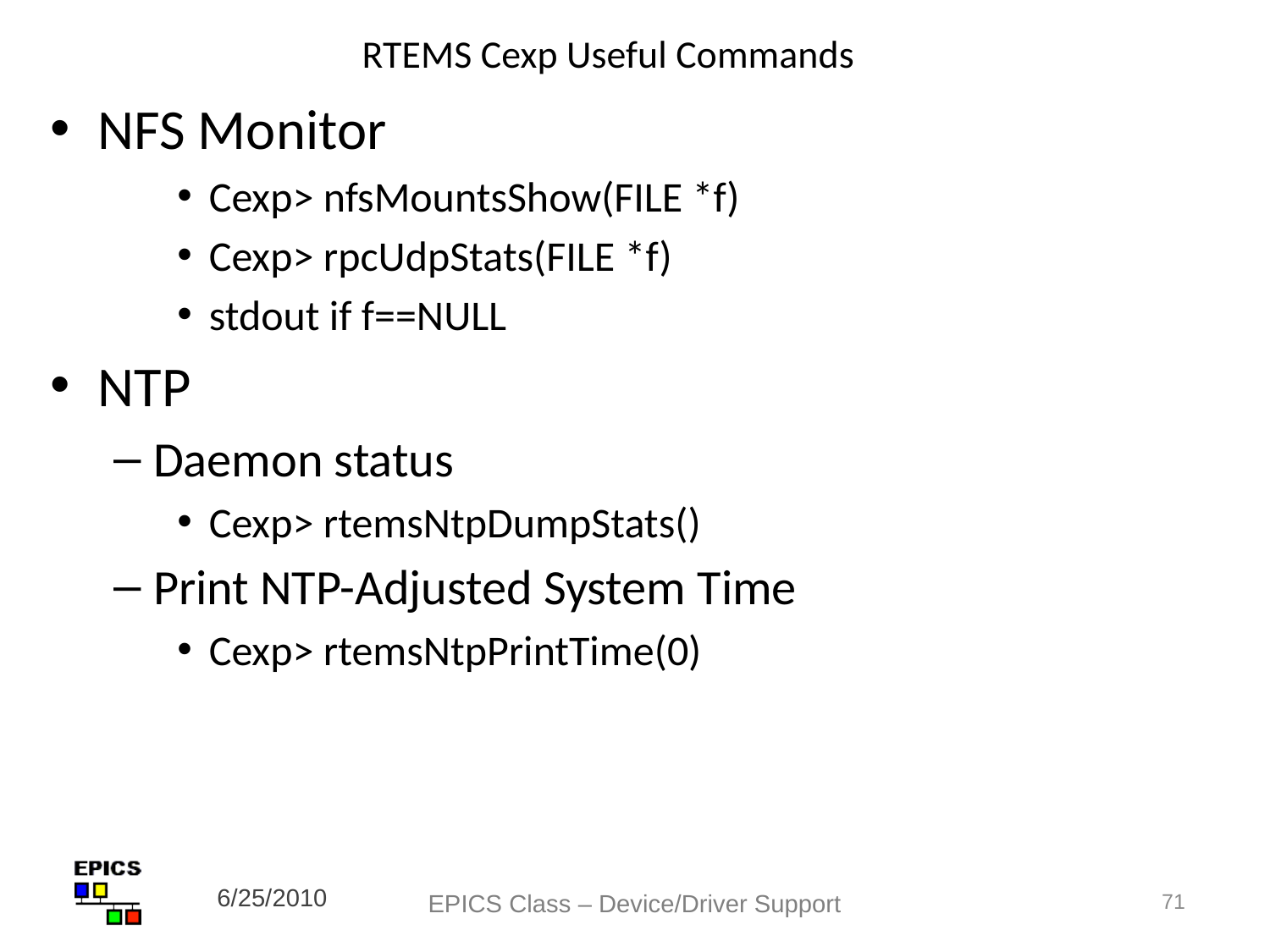

# RTEMS Cexp Useful Commands
NFS Monitor
Cexp> nfsMountsShow(FILE *f)
Cexp> rpcUdpStats(FILE *f)
stdout if f==NULL
NTP
Daemon status
Cexp> rtemsNtpDumpStats()
Print NTP-Adjusted System Time
Cexp> rtemsNtpPrintTime(0)
6/25/2010
EPICS Class – Device/Driver Support
71